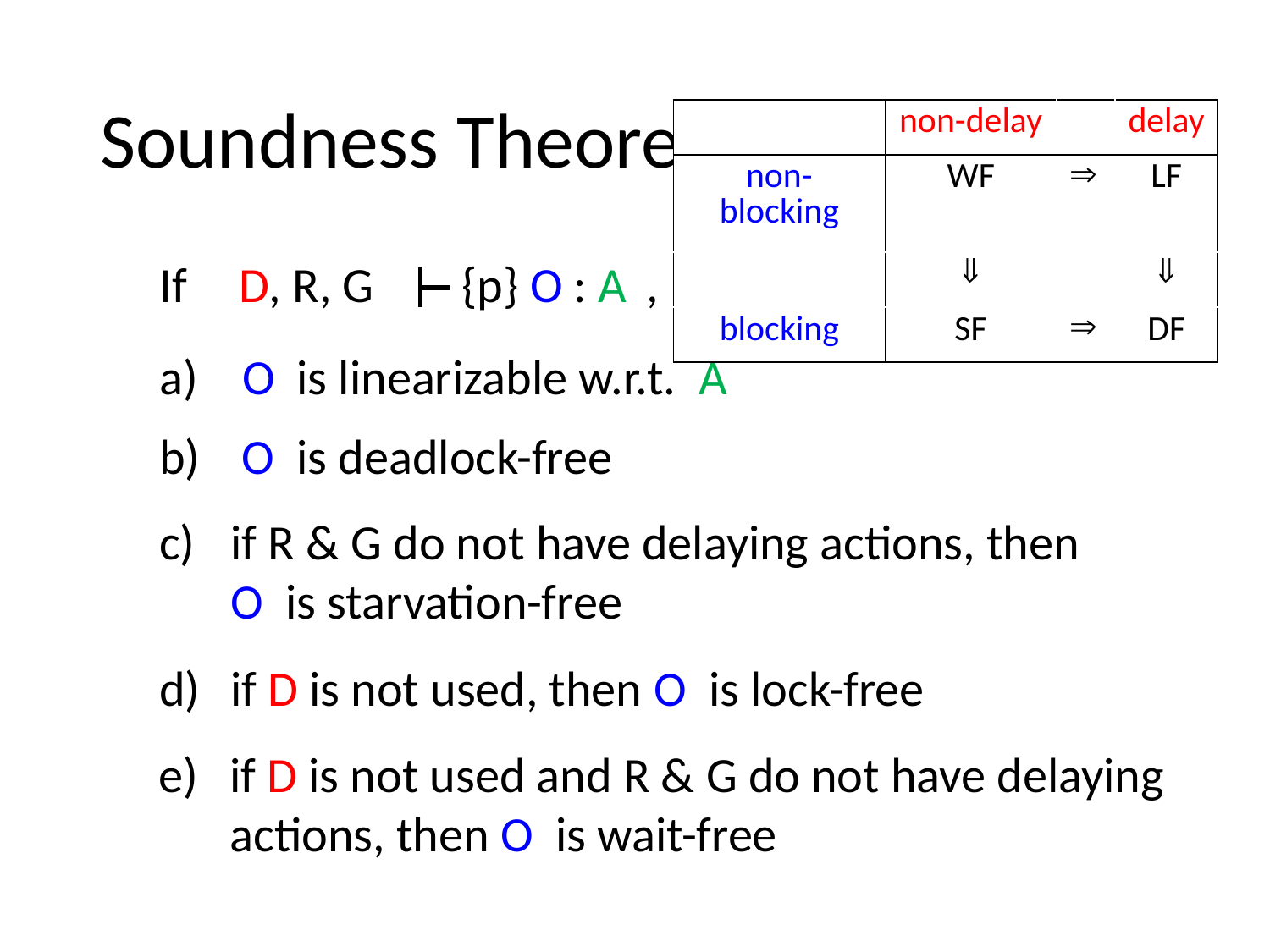

# Soundness Theorem for LiLi
|  | non-delay |  | delay |
| --- | --- | --- | --- |
| non-blocking | WF | ⇒ | LF |
|  | ⇓ |  | ⇓ |
| blocking | SF | ⇒ | DF |
then we have:
If                                         ,
D, R, G
{p} O : A
 O  is linearizable w.r.t.  A
 O  is deadlock-free
if R & G do not have delaying actions, then O  is starvation-free
if D is not used, then O  is lock-free
if D is not used and R & G do not have delaying actions, then O  is wait-free